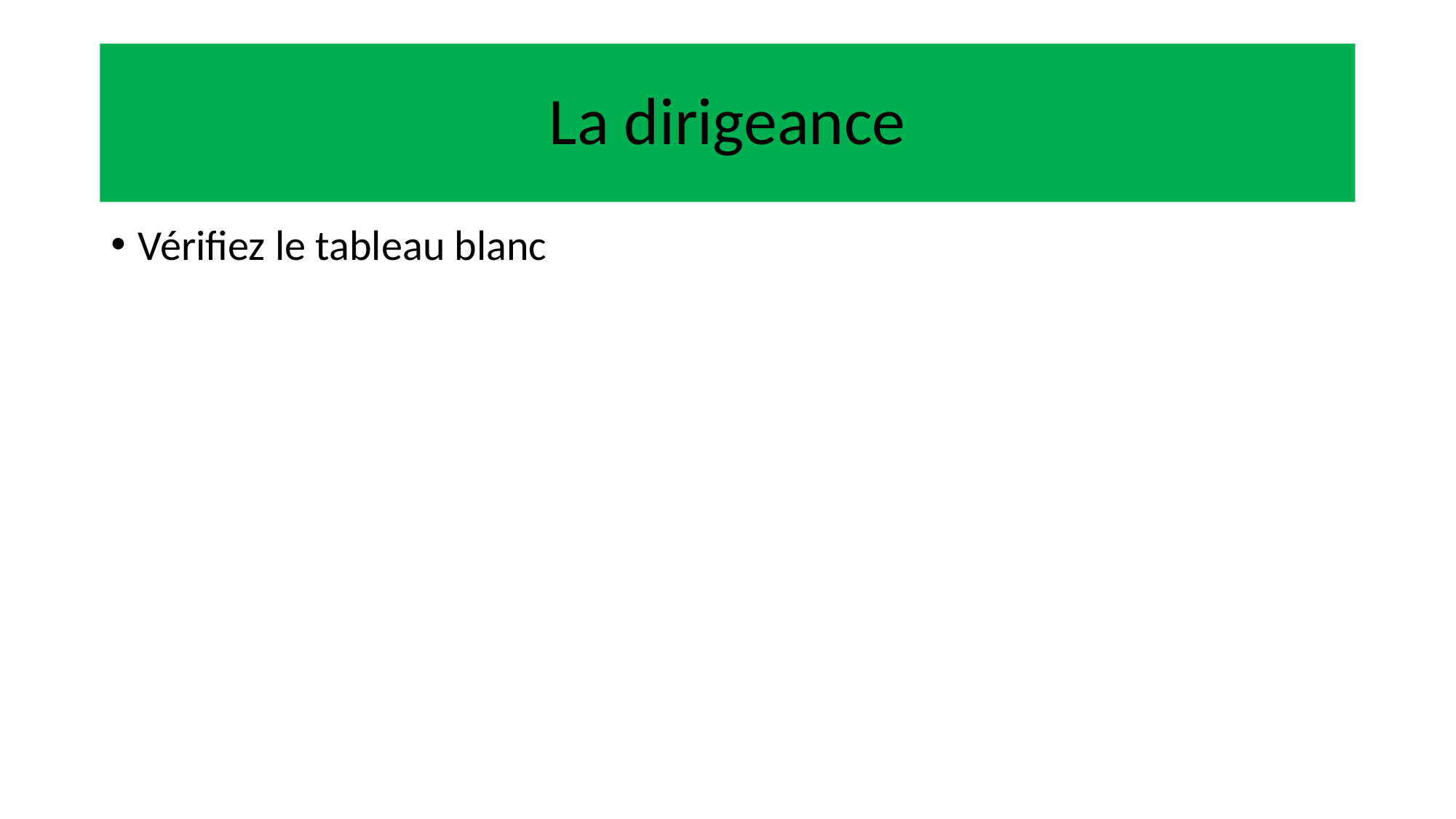

# La dirigeance
Vérifiez le tableau blanc